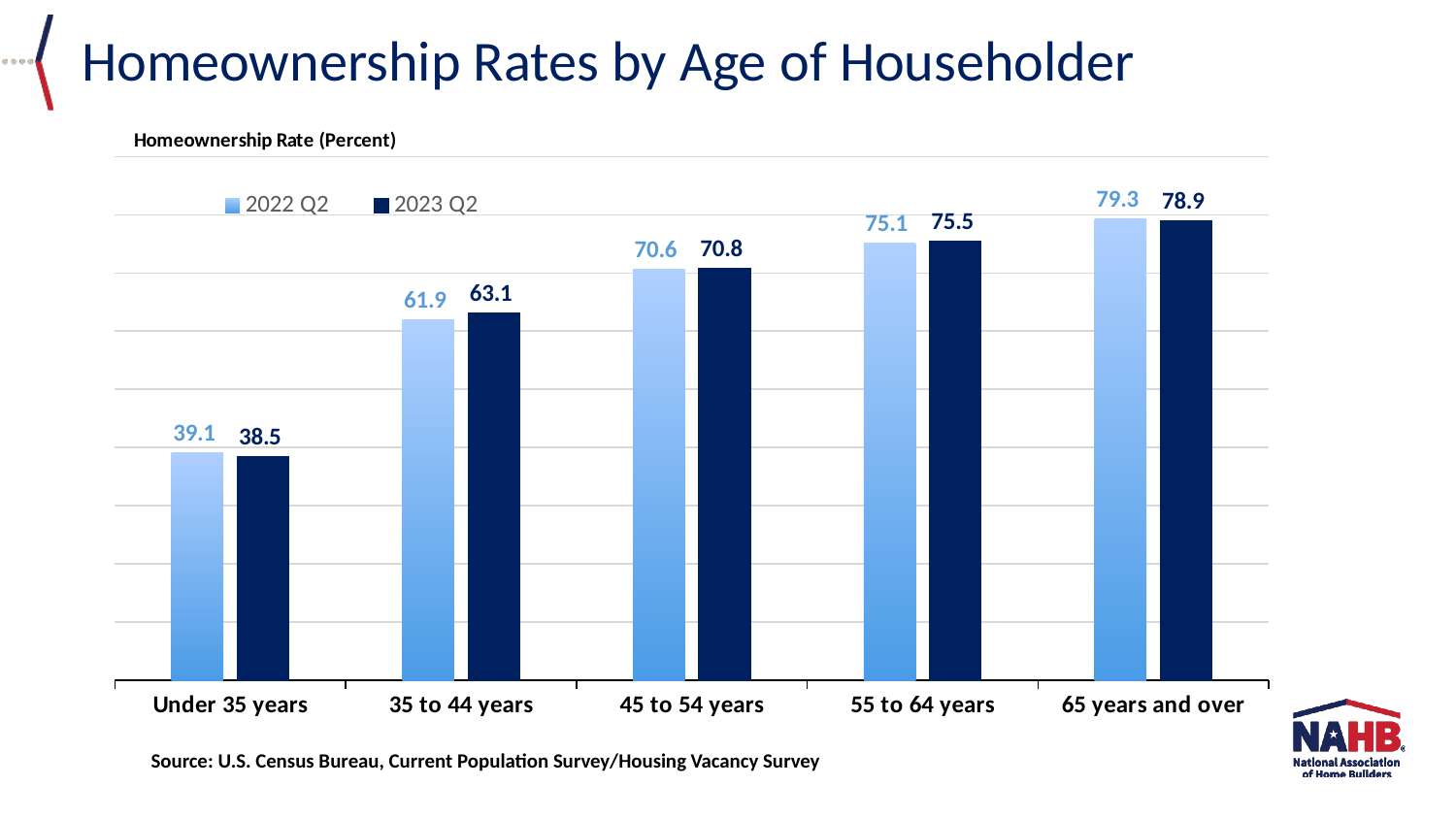

Homeownership Rates by Age of Householder

### Chart

| Category | 2022 Q2 | 2023 Q2 |
|---|---|---|
| Under 35 years | 39.1 | 38.5 |
| 35 to 44 years | 61.9 | 63.1 |
| 45 to 54 years | 70.6 | 70.8 |
| 55 to 64 years | 75.1 | 75.5 |
| 65 years and over | 79.3 | 78.9 |
Source: U.S. Census Bureau, Current Population Survey/Housing Vacancy Survey